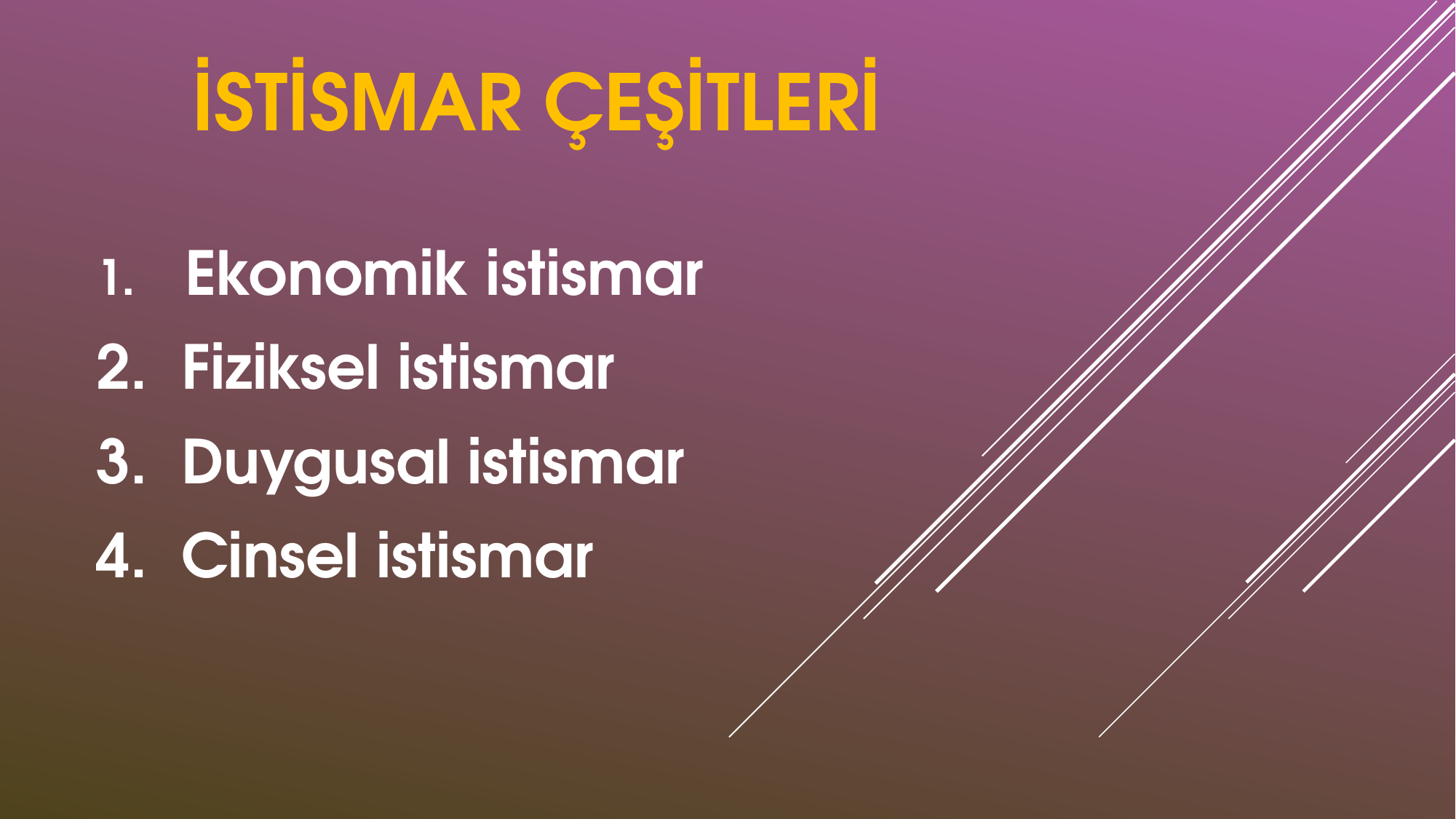

# İSTİSMAR ÇEŞİTLERİ
Ekonomik istismar
2.  Fiziksel istismar
3.  Duygusal istismar
4.  Cinsel istismar